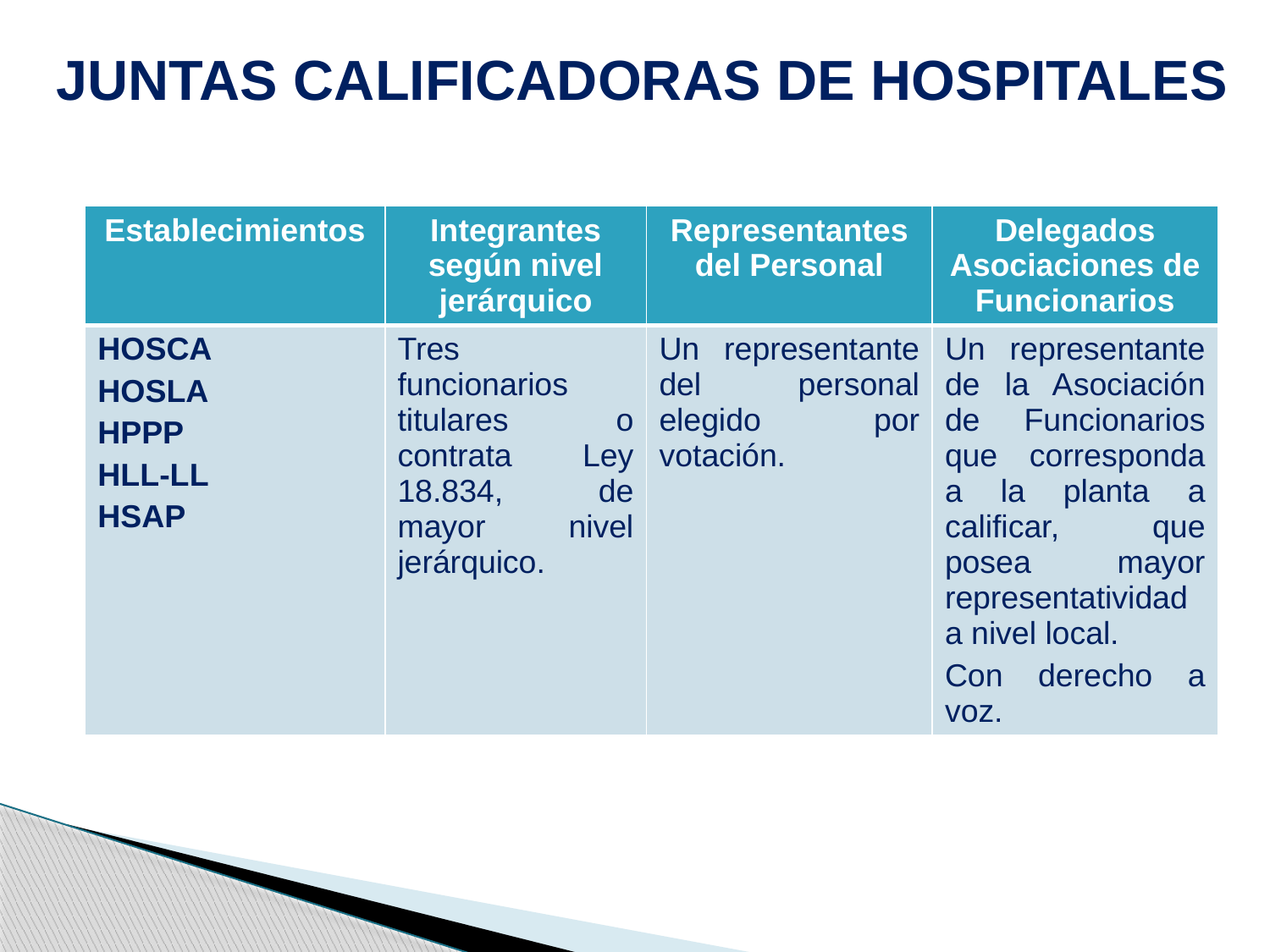

# JUNTAS CALIFICADORAS DE HOSPITALES
| Establecimientos | Integrantes según nivel jerárquico | Representantes del Personal | Delegados Asociaciones de Funcionarios |
| --- | --- | --- | --- |
| HOSCA HOSLA HPPP HLL-LL HSAP | Tres funcionarios titulares o contrata Ley 18.834, de mayor nivel jerárquico. | Un representante del personal elegido por votación. | Un representante de la Asociación de Funcionarios que corresponda a la planta a calificar, que posea mayor representatividad a nivel local. Con derecho a voz. |